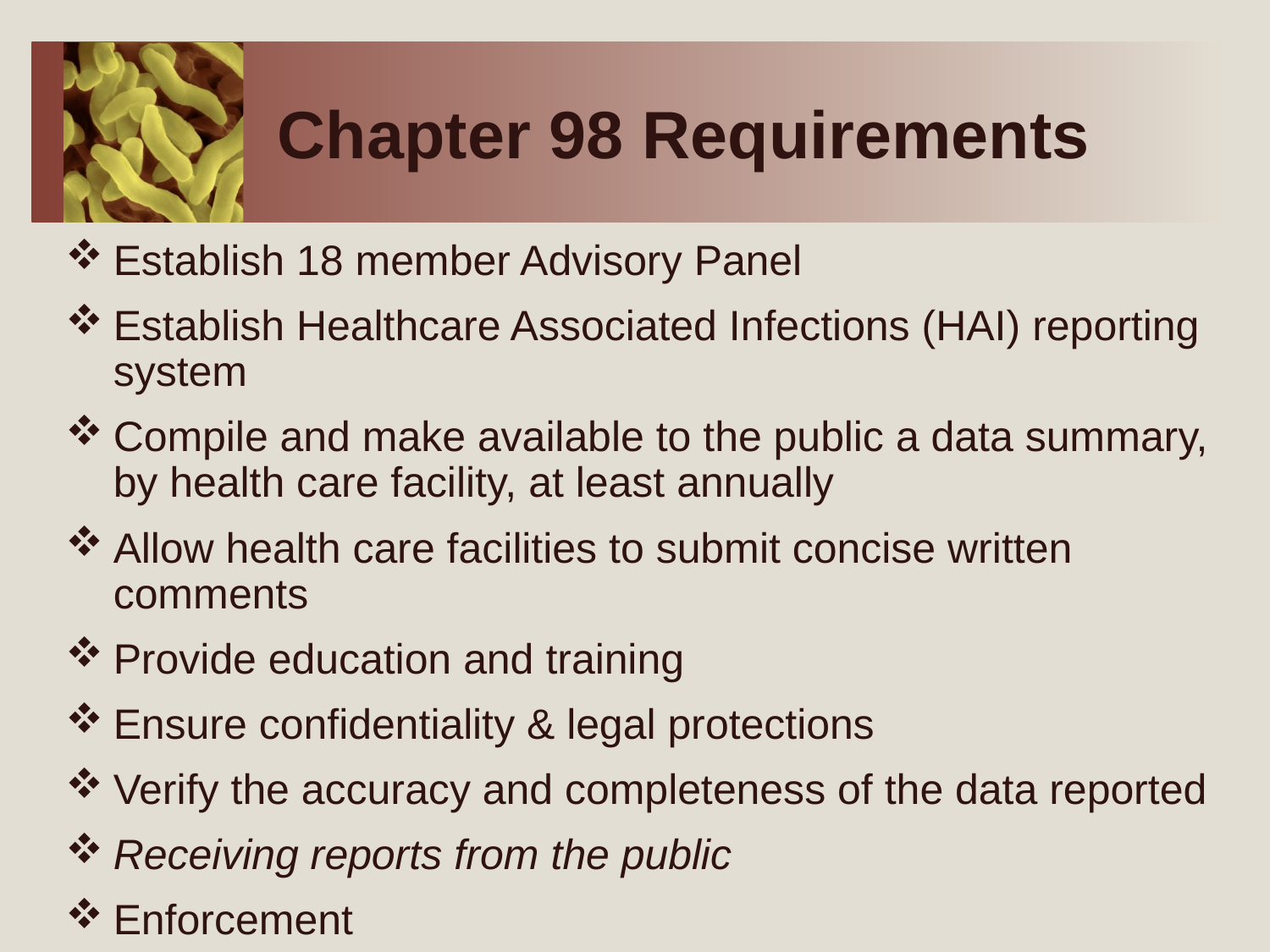

# Chapter 98 Requirements
Establish 18 member Advisory Panel

Establish Healthcare Associated Infections (HAI) reporting system

Compile and make available to the public a data summary, by health care facility, at least annually

Allow health care facilities to submit concise written comments

Provide education and training

Ensure confidentiality & legal protections

Verify the accuracy and completeness of the data reported

Receiving reports from the public

Enforcement